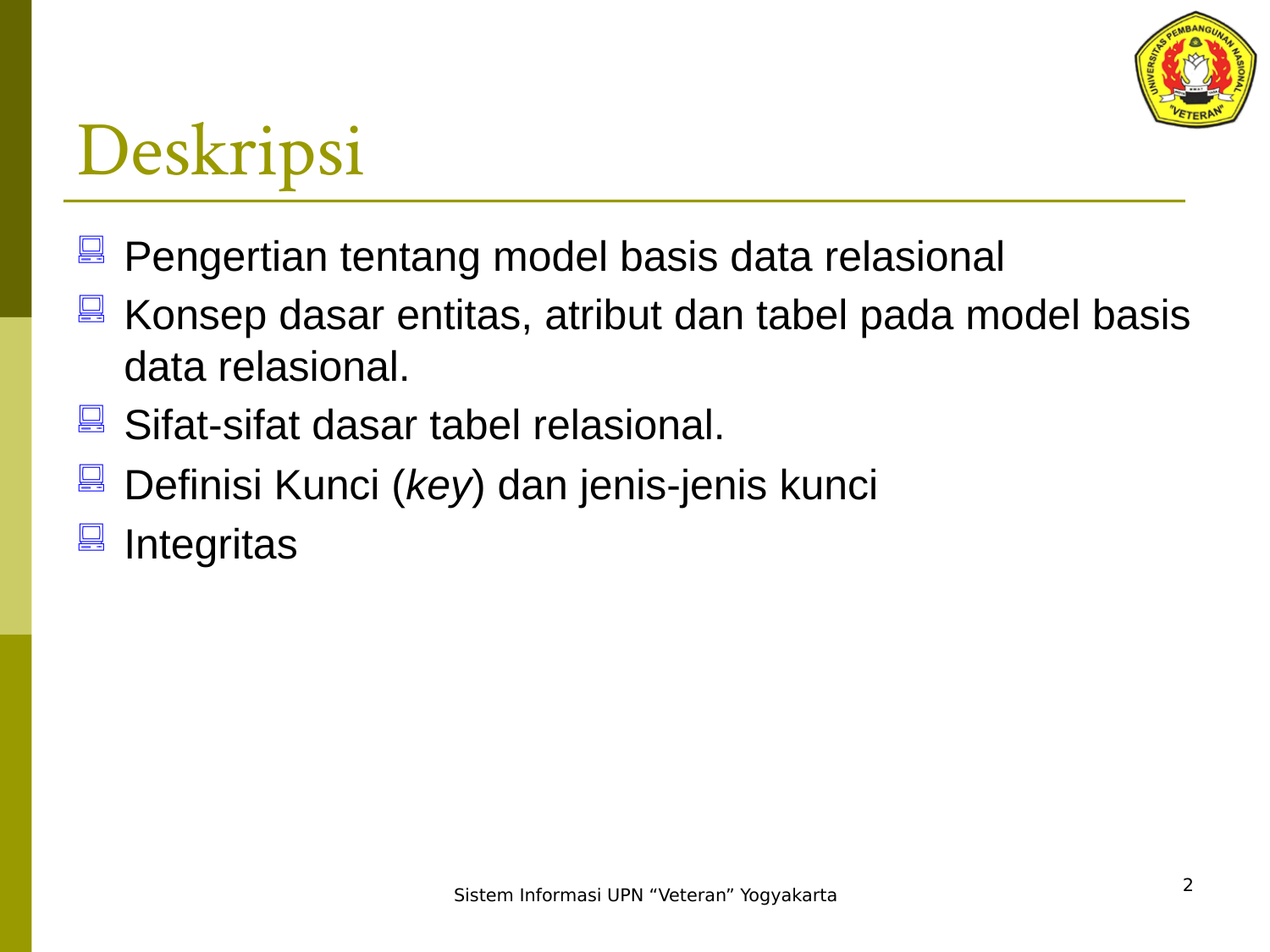

# Deskripsi
Pengertian tentang model basis data relasional
Konsep dasar entitas, atribut dan tabel pada model basis data relasional.
Sifat-sifat dasar tabel relasional.
Definisi Kunci (key) dan jenis-jenis kunci
Integritas
2